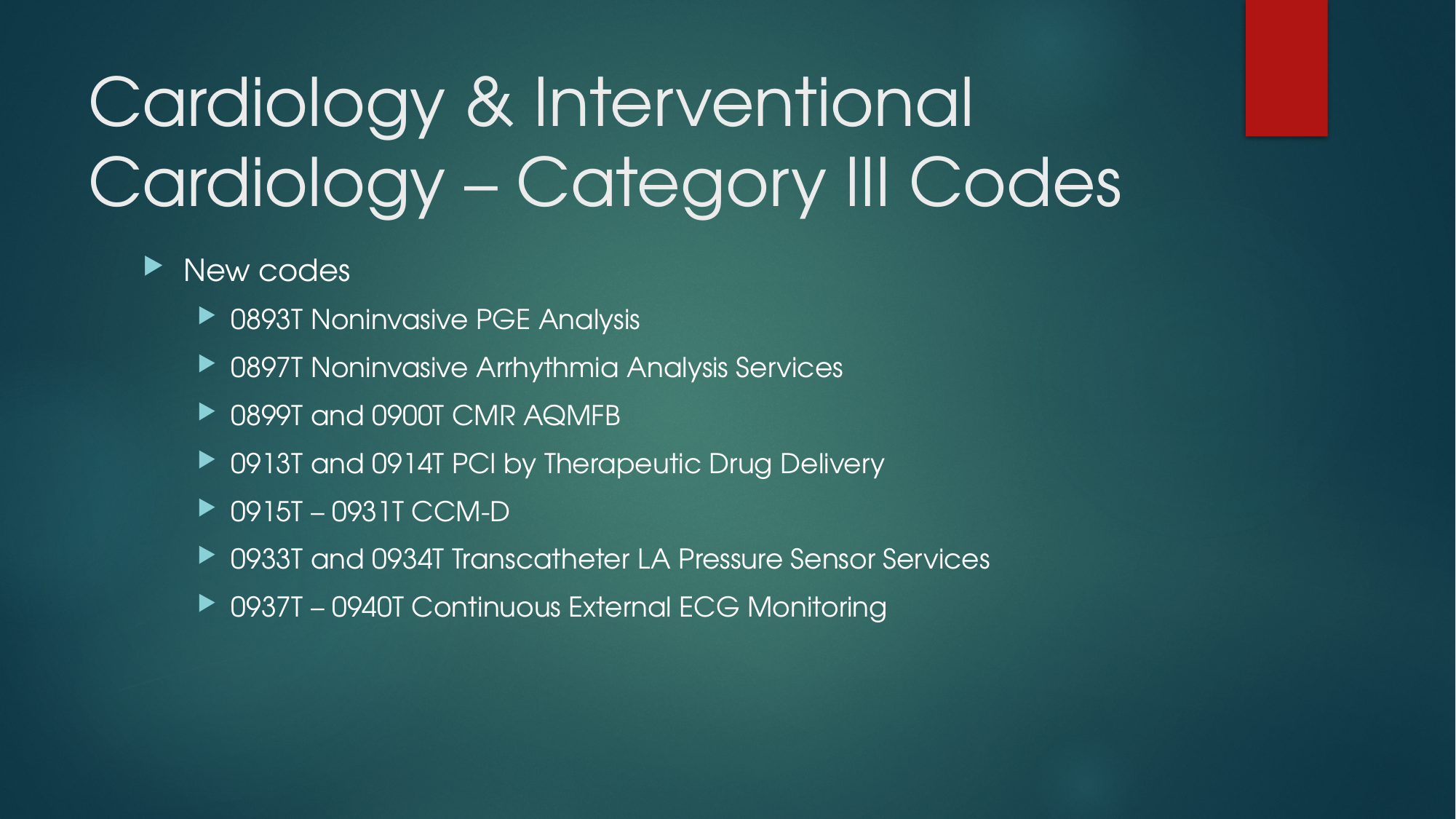

# Cardiology & Interventional Cardiology – Category III Codes
New codes
0893T Noninvasive PGE Analysis
0897T Noninvasive Arrhythmia Analysis Services
0899T and 0900T CMR AQMFB
0913T and 0914T PCI by Therapeutic Drug Delivery
0915T – 0931T CCM-D
0933T and 0934T Transcatheter LA Pressure Sensor Services
0937T – 0940T Continuous External ECG Monitoring